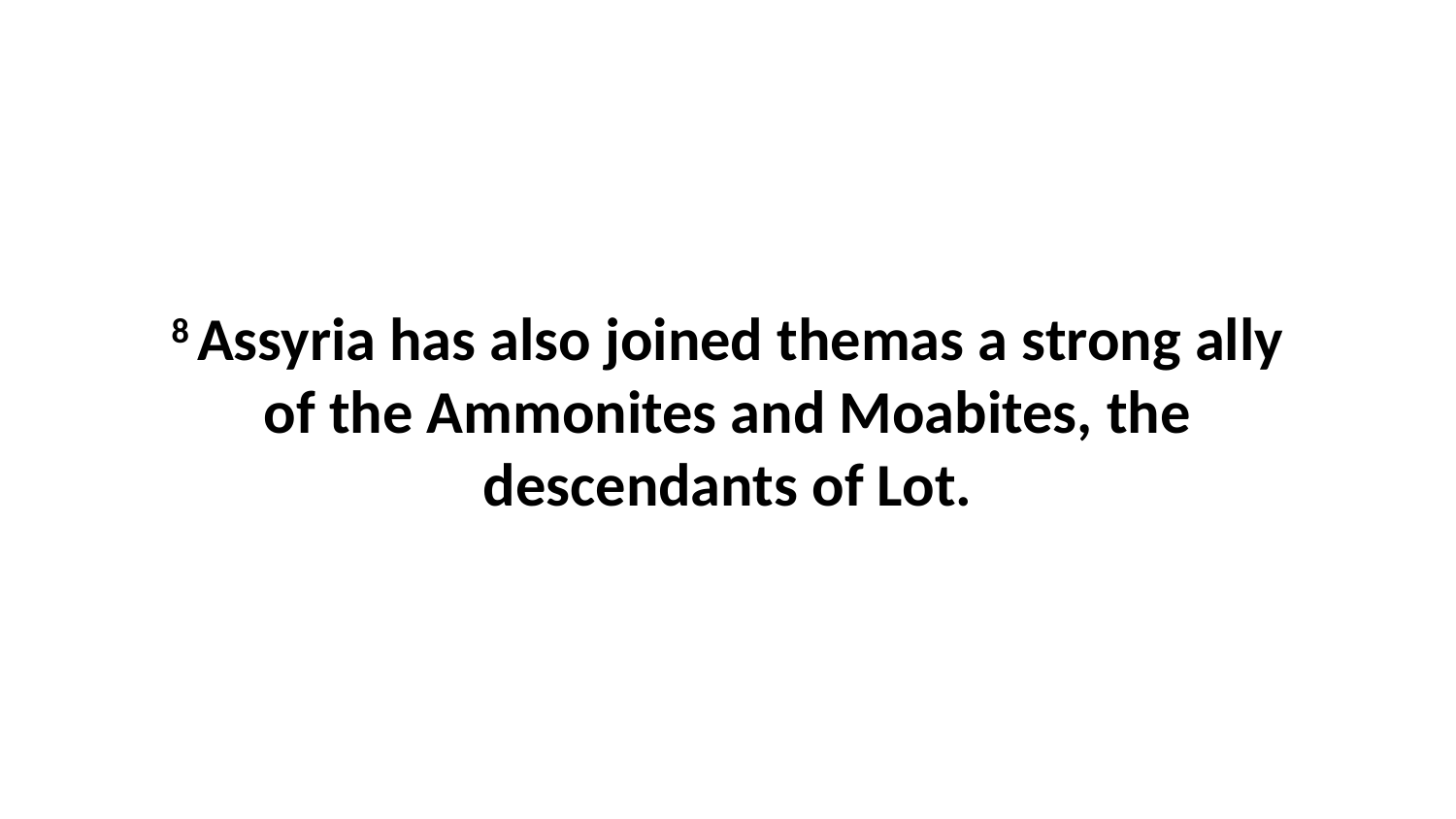

8 Assyria has also joined themas a strong ally of the Ammonites and Moabites, the descendants of Lot.